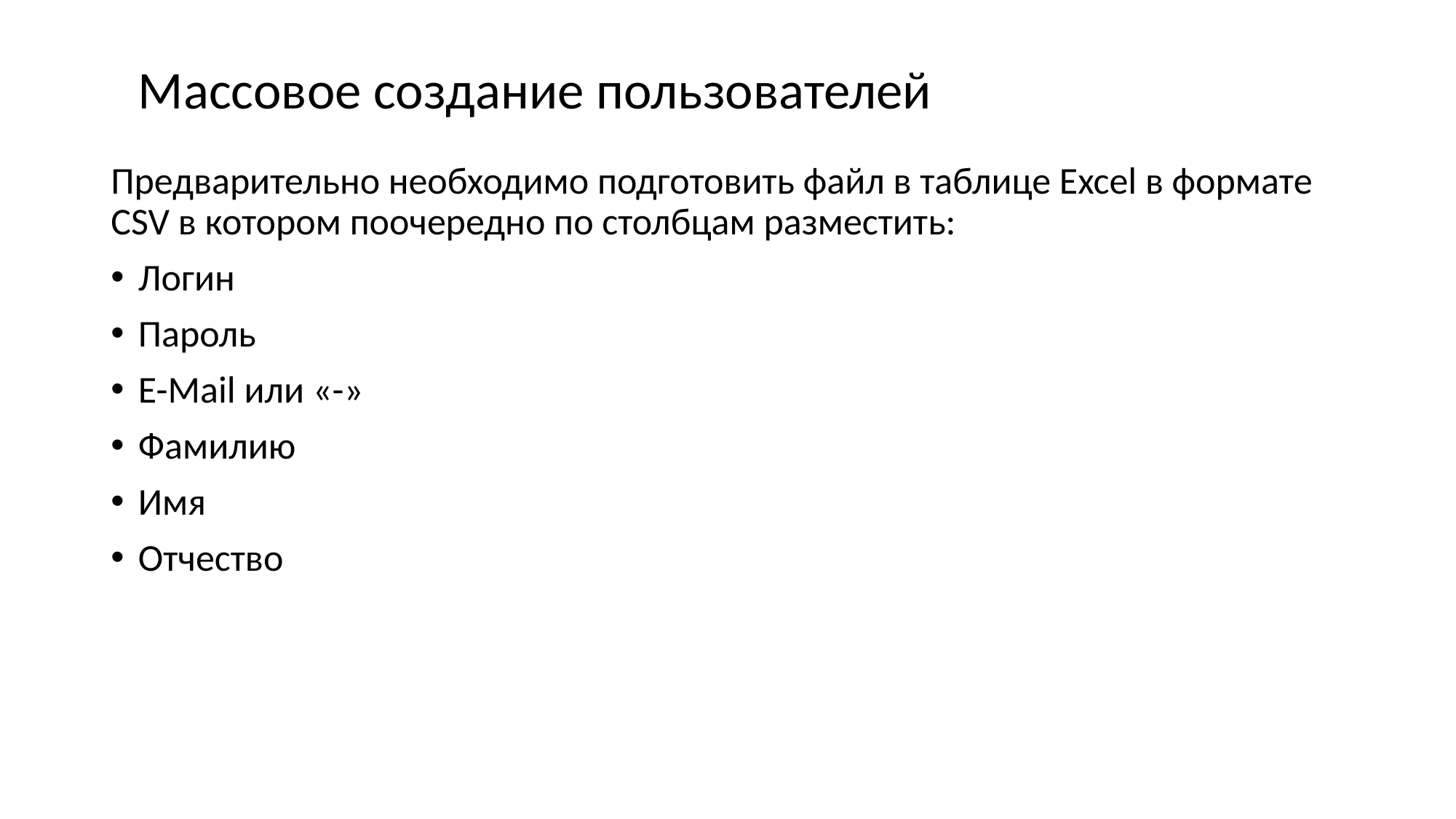

# Массовое создание пользователей
Предварительно необходимо подготовить файл в таблице Excel в формате CSV в котором поочередно по столбцам разместить:
Логин
Пароль
E-Mail или «-»
Фамилию
Имя
Отчество